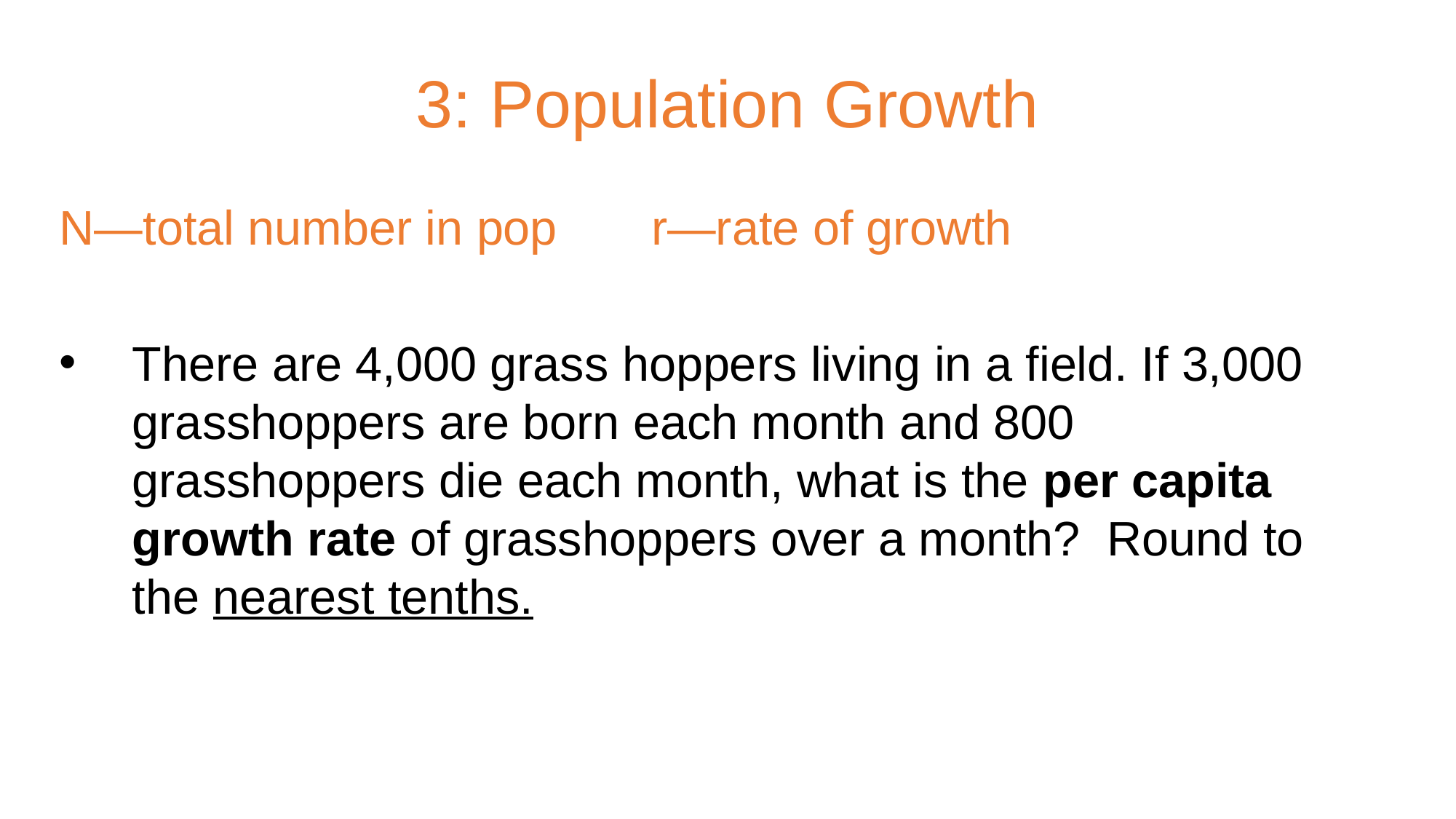

# 3: Population Growth
N—total number in pop       r—rate of growth

There are 4,000 grass hoppers living in a field. If 3,000 grasshoppers are born each month and 800 grasshoppers die each month, what is the per capita growth rate of grasshoppers over a month?  Round to the nearest tenths.